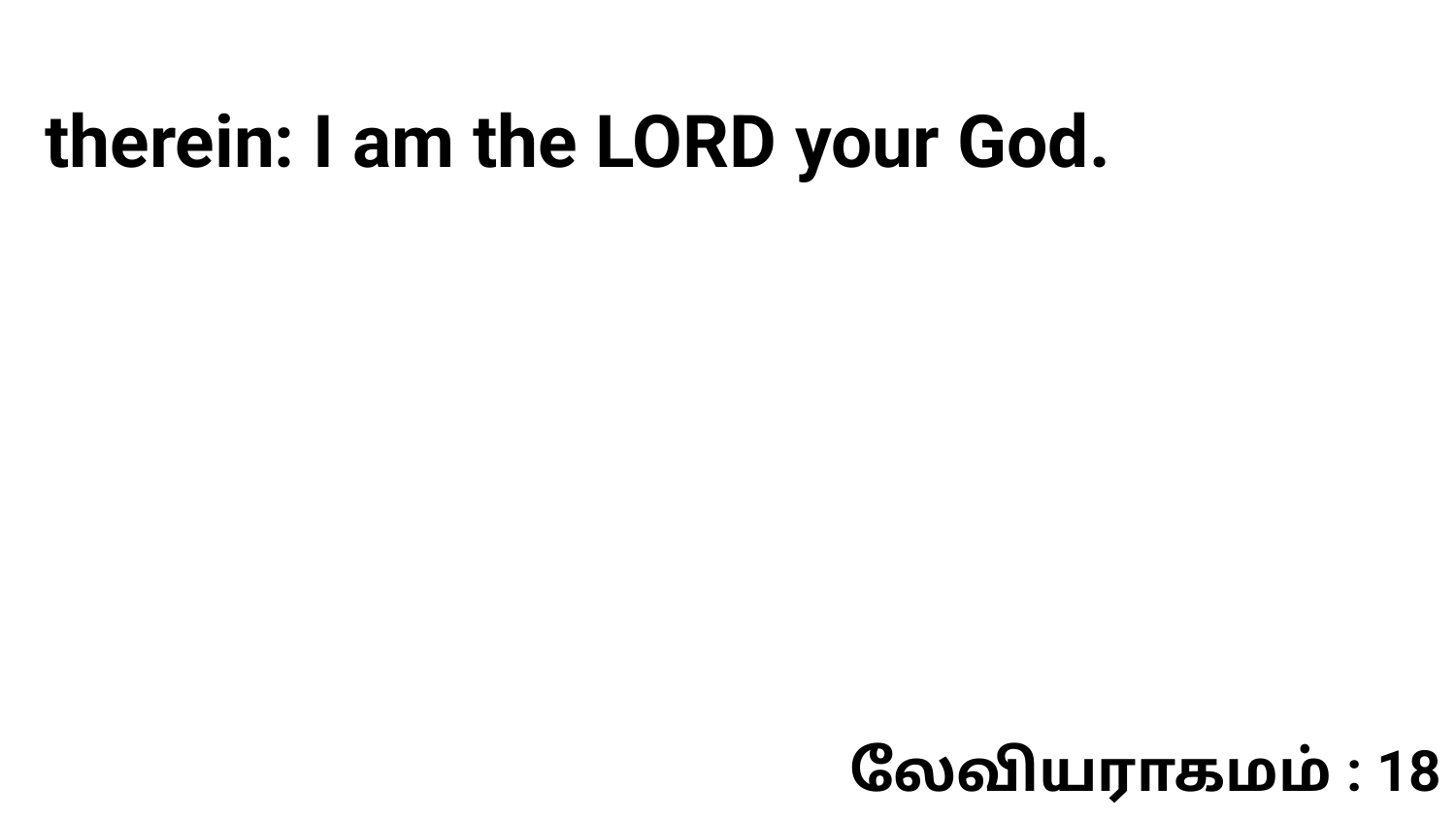

therein: I am the LORD your God.
லேவியராகமம் : 18